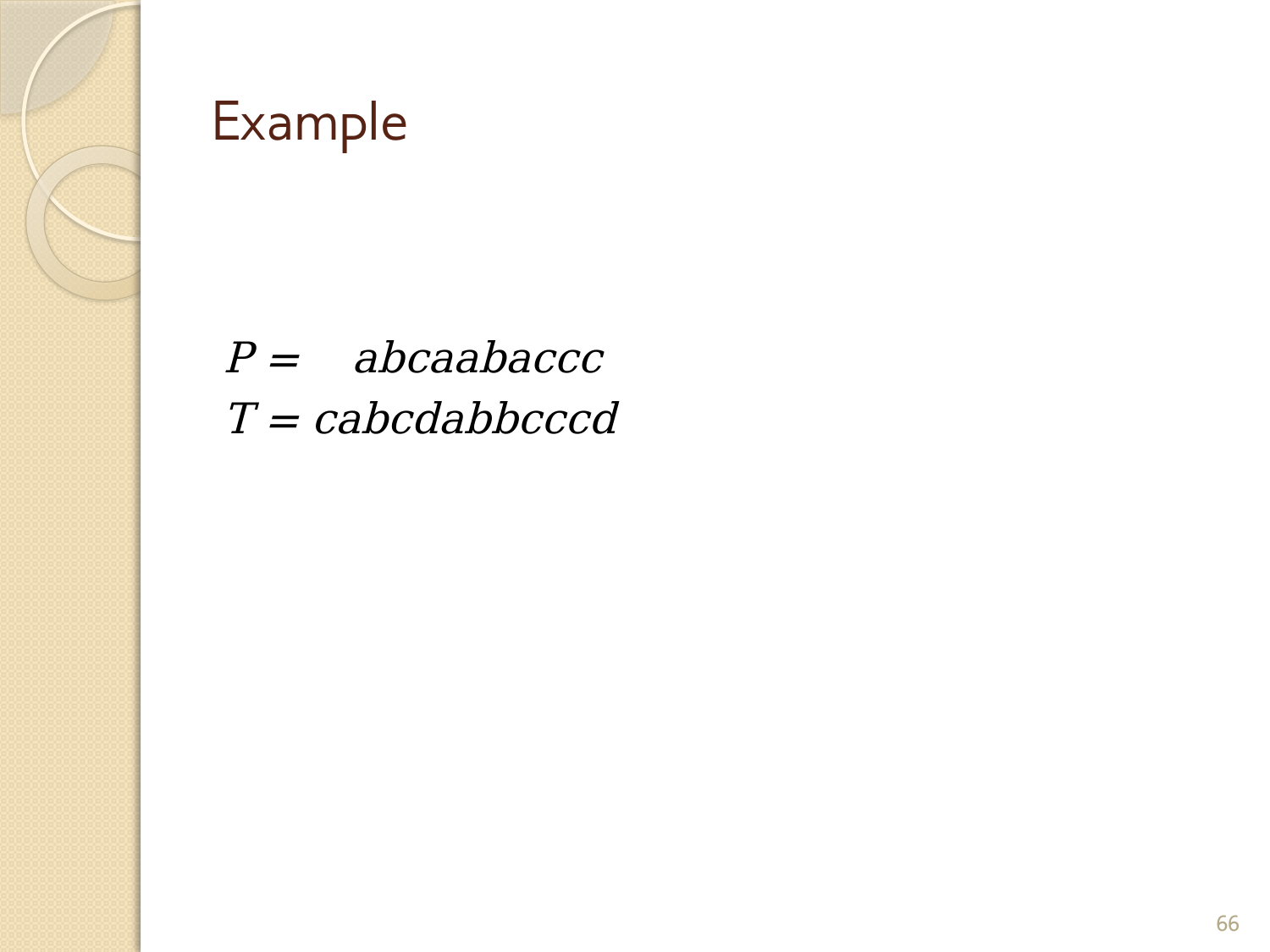

# Example

P =    abcaabaccc
T = cabcdabbcccd

66